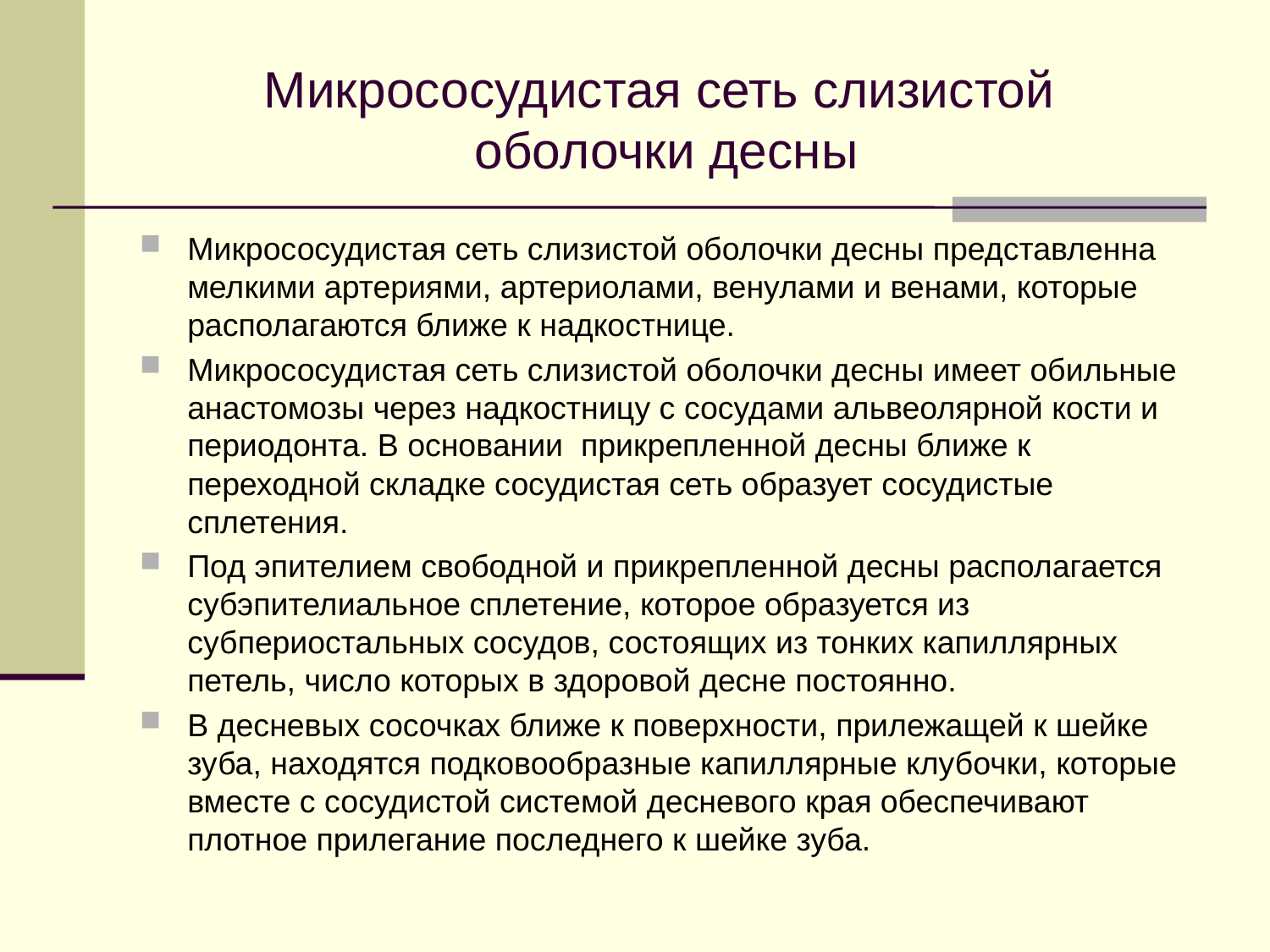

# Микрососудистая сеть слизистой оболочки десны
Микрососудистая сеть слизистой оболочки десны представленна мелкими артериями, артериолами, венулами и венами, которые располагаются ближе к надкостнице.
Микрососудистая сеть слизистой оболочки десны имеет обильные  анастомозы через надкостницу с сосудами альвеолярной кости и периодонта. В основании  прикрепленной десны ближе к переходной складке сосудистая сеть образует сосудистые сплетения.
Под эпителием свободной и прикрепленной десны располагается субэпителиальное сплетение, которое образуется из субпериостальных сосудов, состоящих из тонких капиллярных петель, число которых в здоровой десне постоянно.
В десневых сосочках ближе к поверхности, прилежащей к шейке зуба, находятся подковообразные капиллярные клубочки, которые вместе с сосудистой системой десневого края обеспечивают плотное прилегание последнего к шейке зуба.